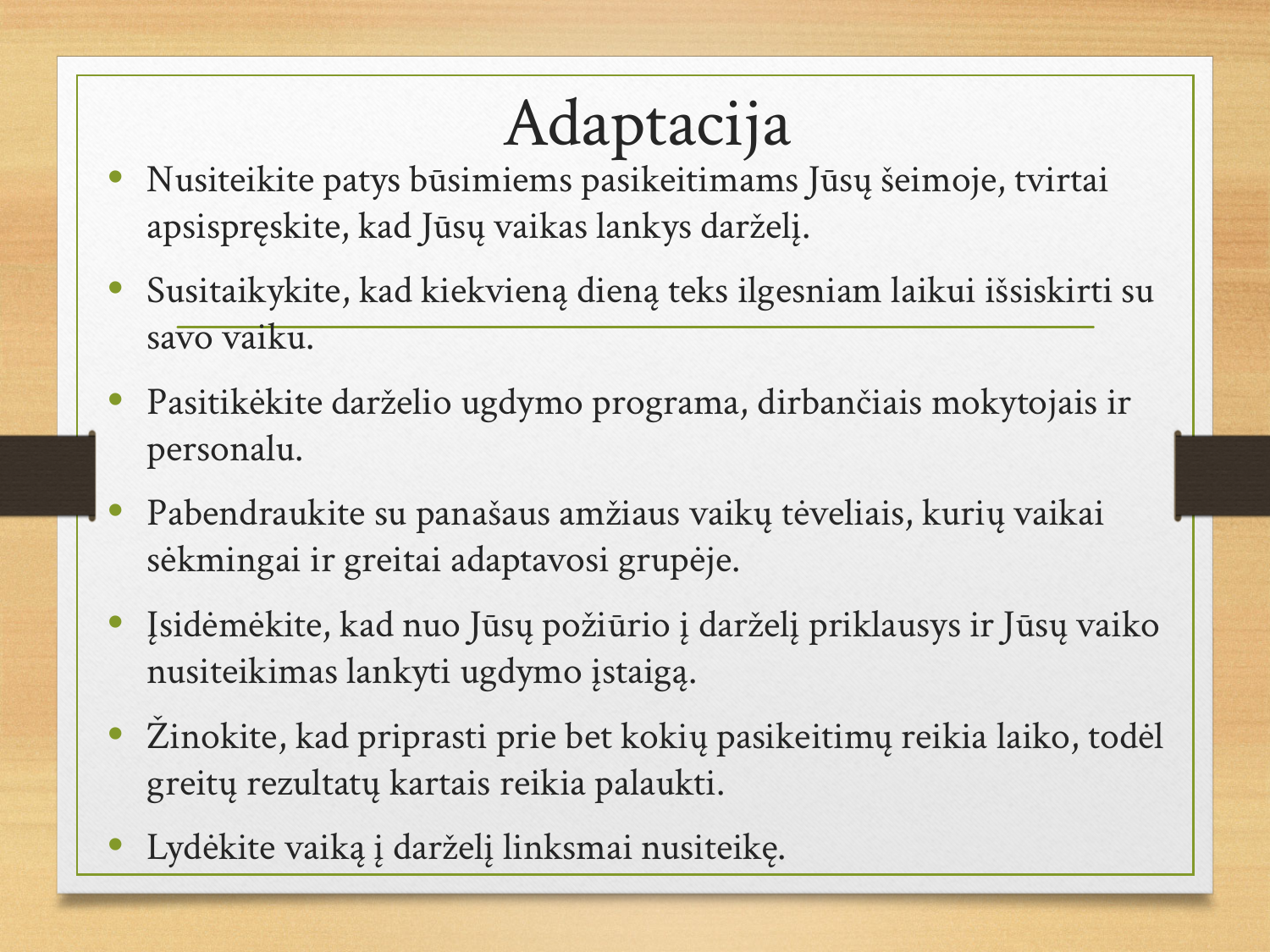

# Adaptacija
Nusiteikite patys būsimiems pasikeitimams Jūsų šeimoje, tvirtai apsispręskite, kad Jūsų vaikas lankys darželį.
Susitaikykite, kad kiekvieną dieną teks ilgesniam laikui išsiskirti su savo vaiku.
Pasitikėkite darželio ugdymo programa, dirbančiais mokytojais ir personalu.
Pabendraukite su panašaus amžiaus vaikų tėveliais, kurių vaikai sėkmingai ir greitai adaptavosi grupėje.
Įsidėmėkite, kad nuo Jūsų požiūrio į darželį priklausys ir Jūsų vaiko nusiteikimas lankyti ugdymo įstaigą.
Žinokite, kad priprasti prie bet kokių pasikeitimų reikia laiko, todėl greitų rezultatų kartais reikia palaukti.
Lydėkite vaiką į darželį linksmai nusiteikę.